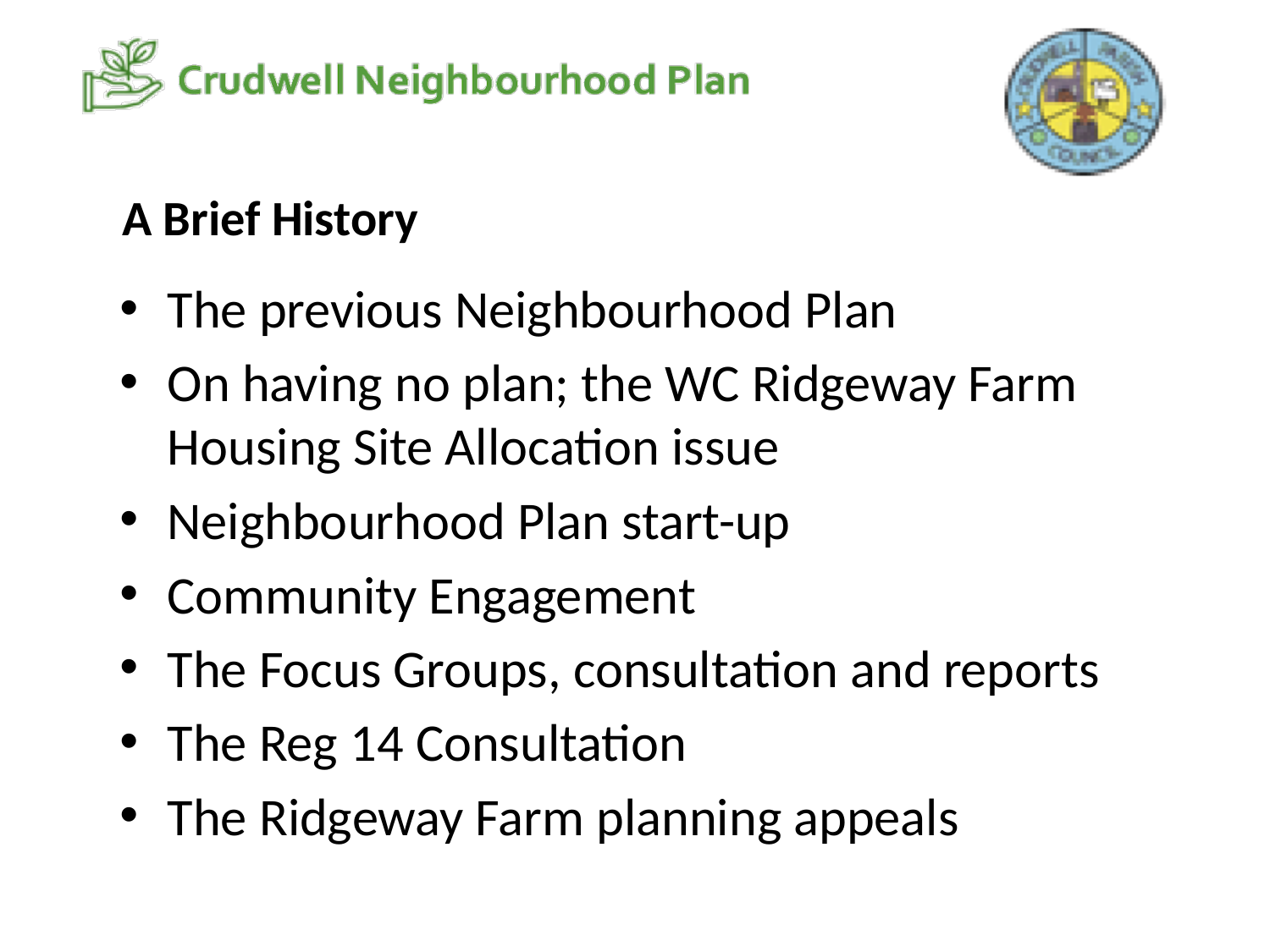

A Brief History
The previous Neighbourhood Plan
On having no plan; the WC Ridgeway Farm Housing Site Allocation issue
Neighbourhood Plan start-up
Community Engagement
The Focus Groups, consultation and reports
The Reg 14 Consultation
The Ridgeway Farm planning appeals